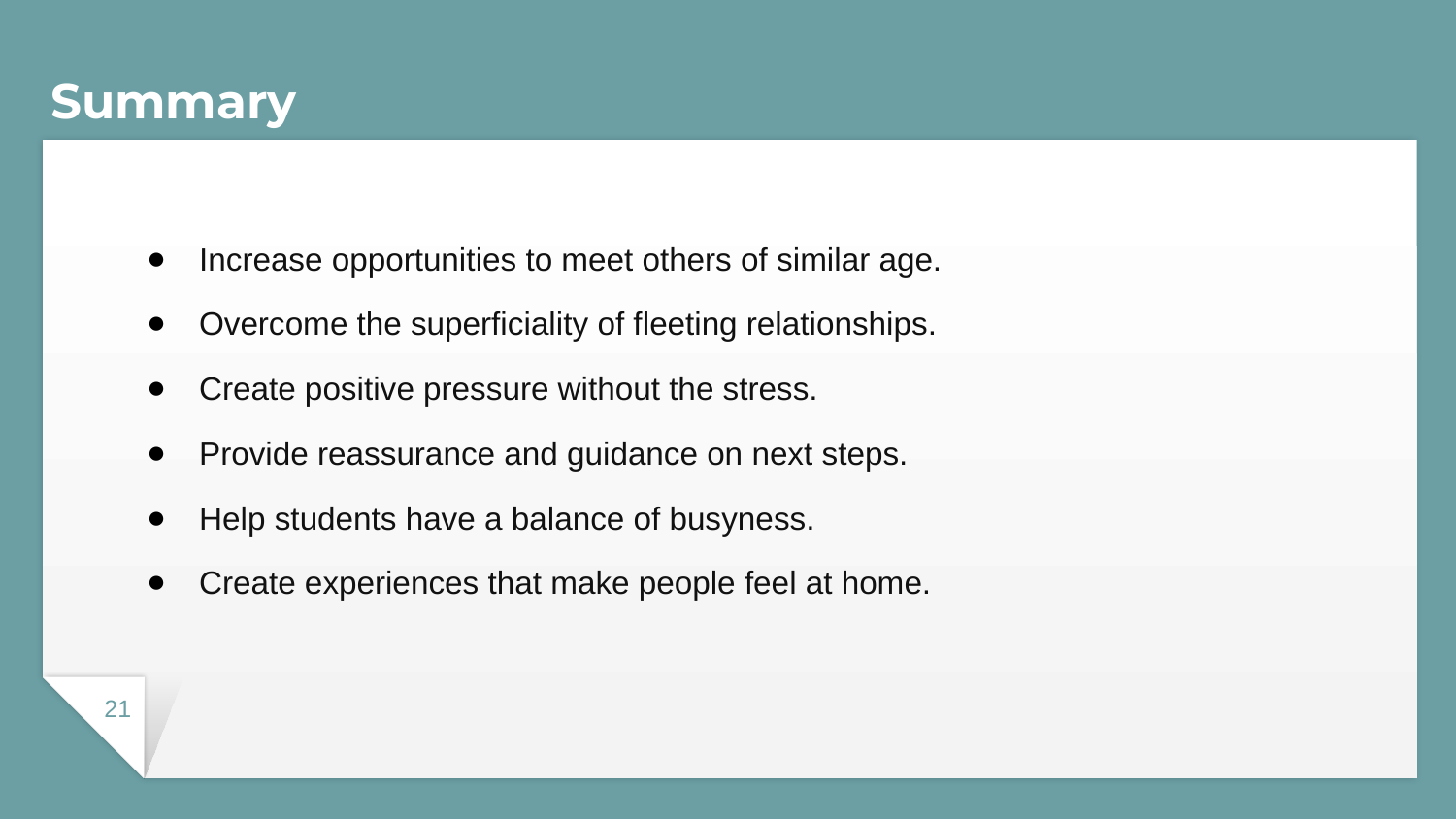

# Summary
Increase opportunities to meet others of similar age.
Overcome the superficiality of fleeting relationships.
Create positive pressure without the stress.
Provide reassurance and guidance on next steps.
Help students have a balance of busyness.
Create experiences that make people feel at home.
21